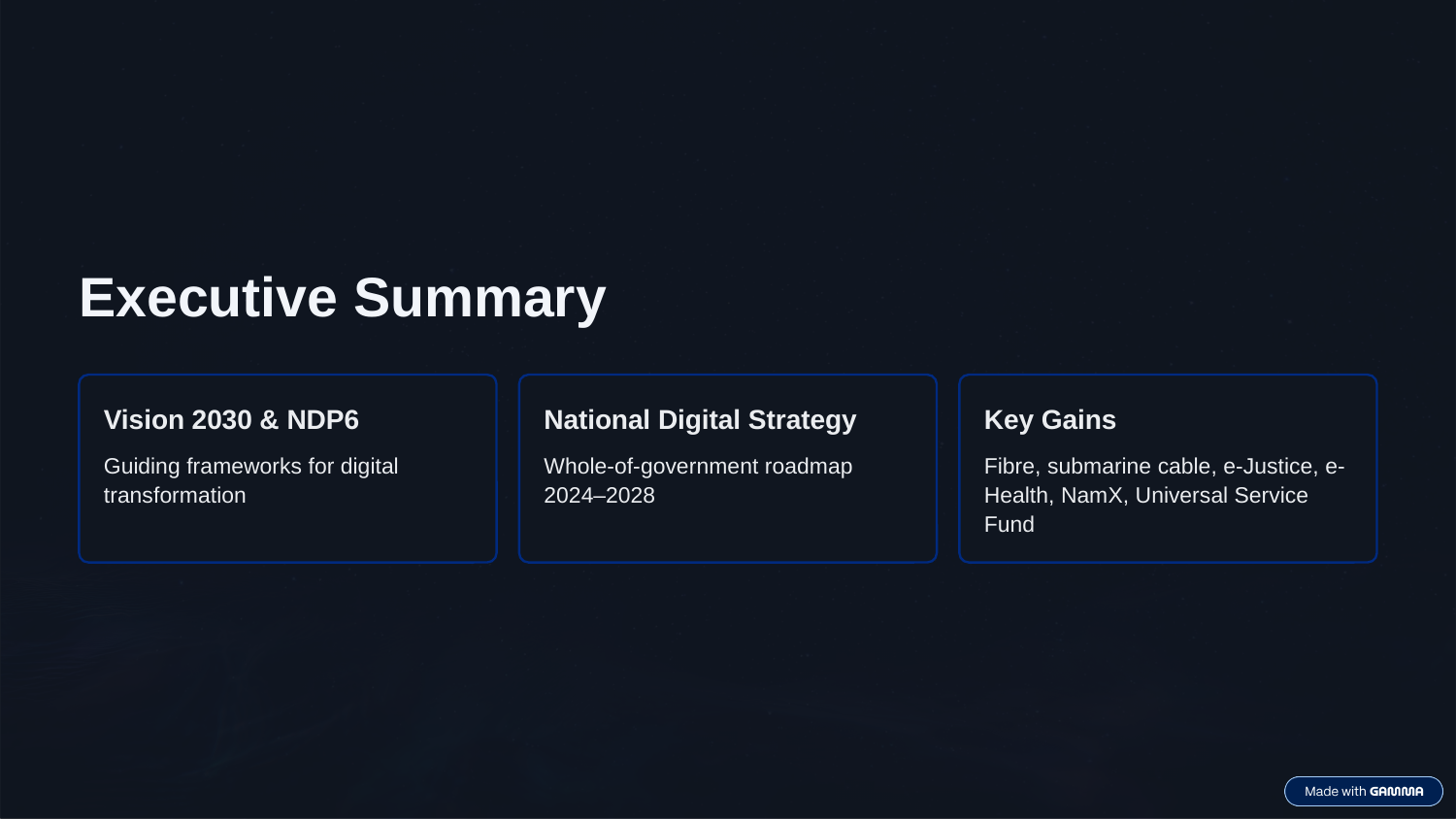

Executive Summary

Vision 2030 & NDP6
National Digital Strategy
Key Gains
Guiding frameworks for digital transformation
Whole-of-government roadmap 2024–2028
Fibre, submarine cable, e-Justice, e-Health, NamX, Universal Service Fund